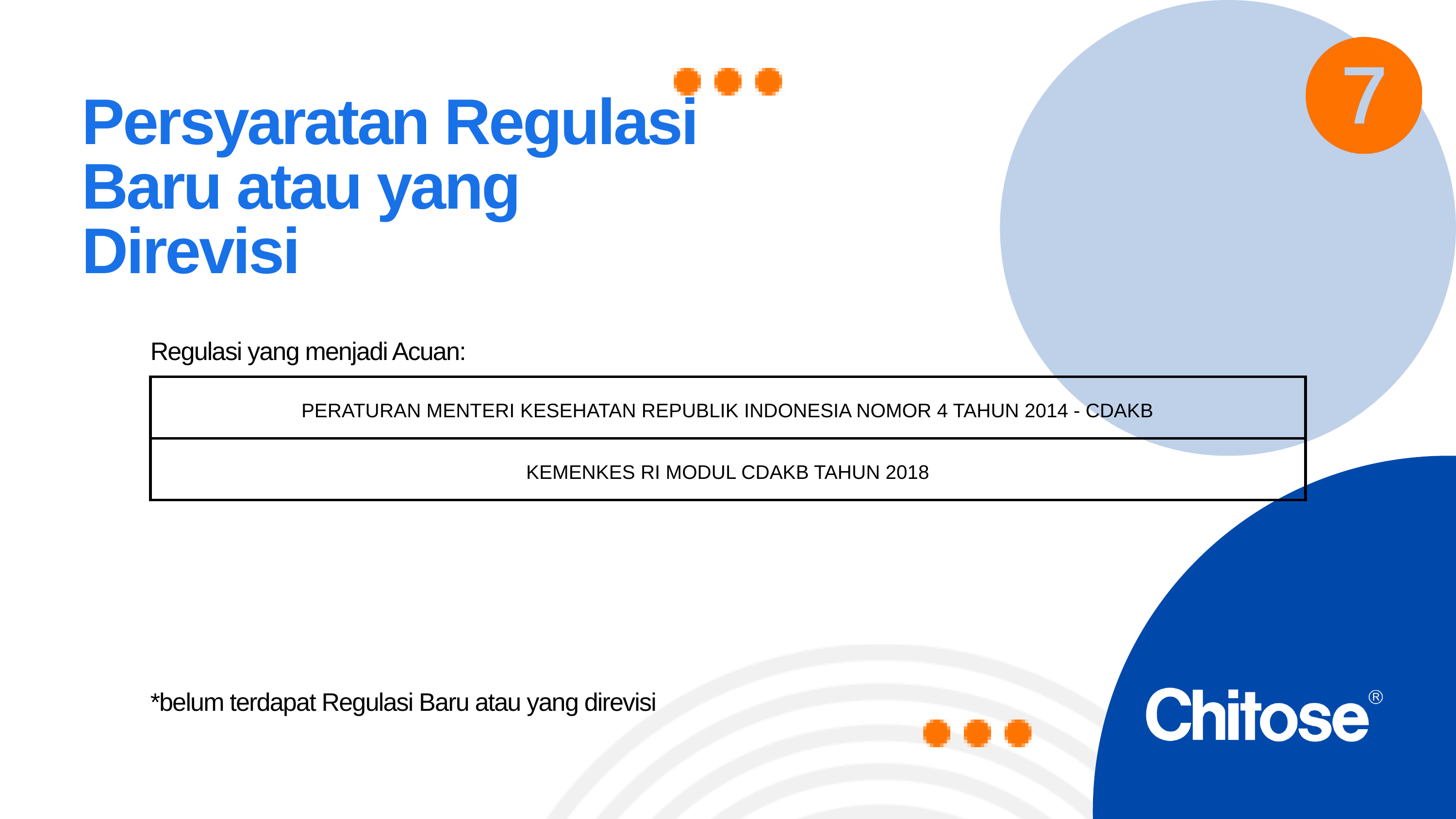

Persyaratan Regulasi Baru atau yang Direvisi
Regulasi yang menjadi Acuan:
| PERATURAN MENTERI KESEHATAN REPUBLIK INDONESIA NOMOR 4 TAHUN 2014 - CDAKB |
| --- |
| KEMENKES RI MODUL CDAKB TAHUN 2018 |

*belum terdapat Regulasi Baru atau yang direvisi